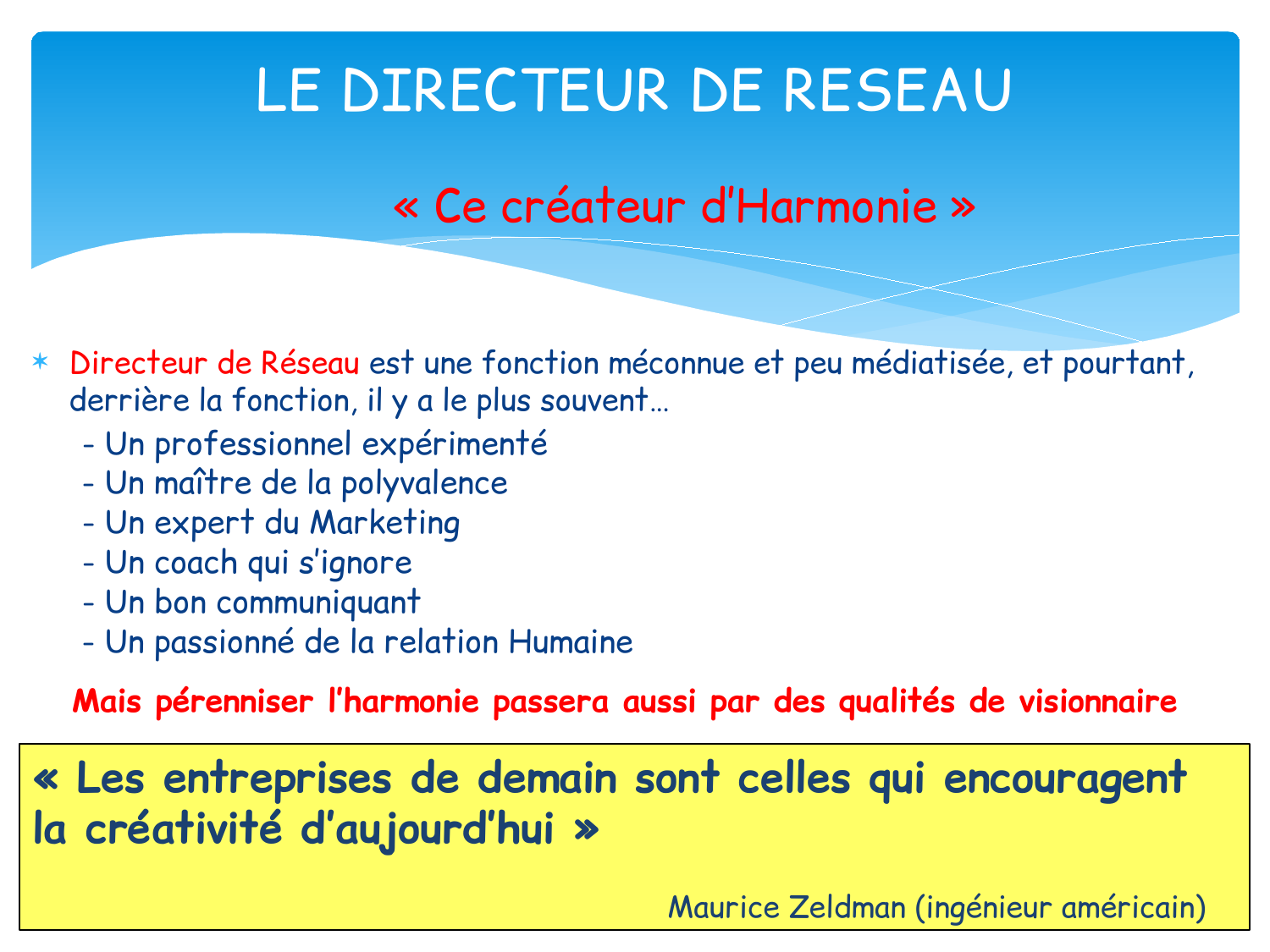

# LE DIRECTEUR DE RESEAU « Ce créateur d’Harmonie »
Directeur de Réseau est une fonction méconnue et peu médiatisée, et pourtant, derrière la fonction, il y a le plus souvent…

- Un professionnel expérimenté
- Un maître de la polyvalence
- Un expert du Marketing
- Un coach qui s’ignore
- Un bon communiquant
- Un passionné de la relation Humaine
Mais pérenniser l’harmonie passera aussi par des qualités de visionnaire
« Les entreprises de demain sont celles qui encouragent   la créativité d’aujourd’hui »

					Maurice Zeldman (ingénieur américain)